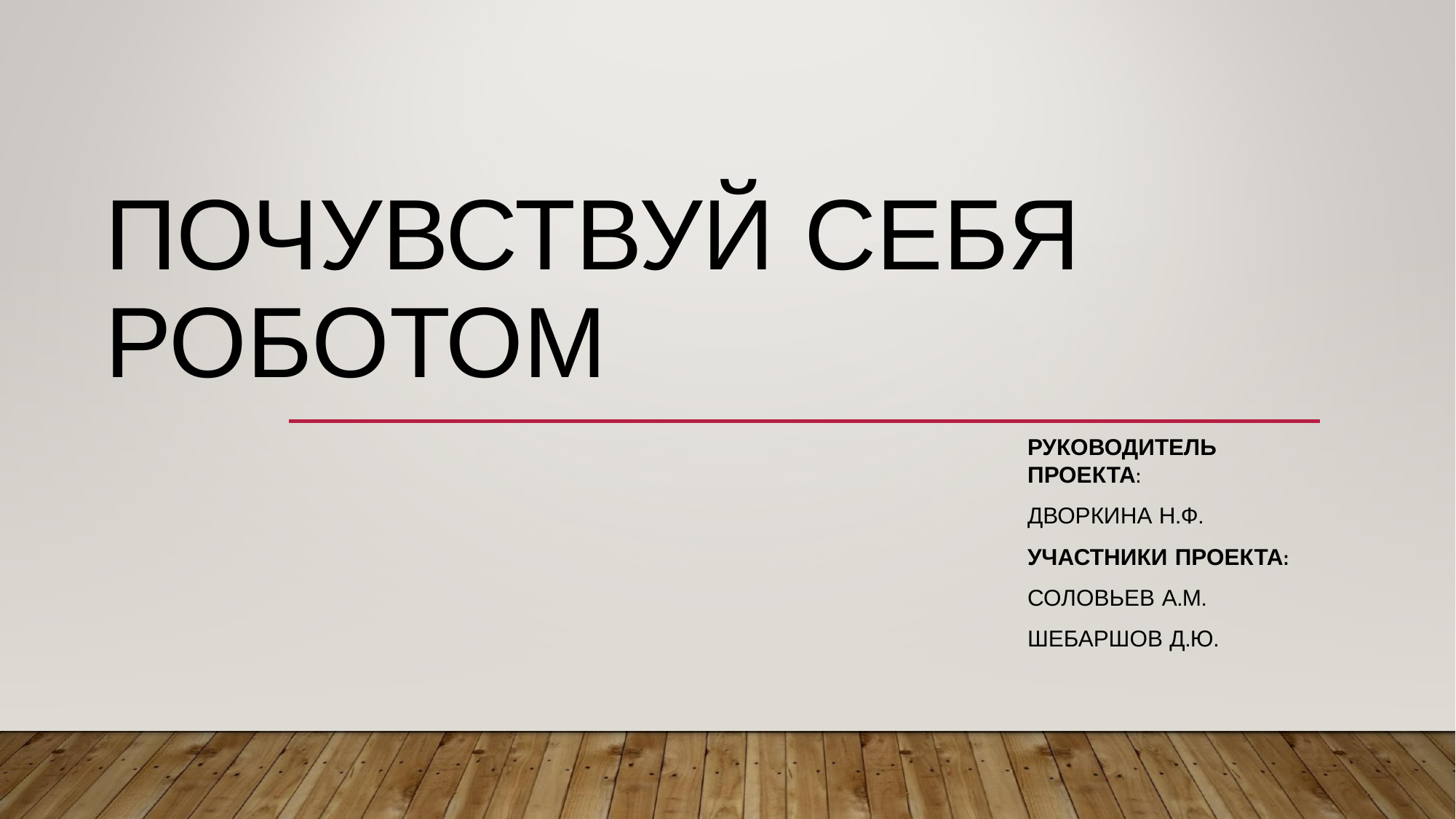

# ПОЧУВСТВУЙ СЕБЯ РОБОТОМ
РУКОВОДИТЕЛЬ ПРОЕКТА:
ДВОРКИНА Н.Ф.
УЧАСТНИКИ ПРОЕКТА:
СОЛОВЬЕВ А.М.
ШЕБАРШОВ Д.Ю.